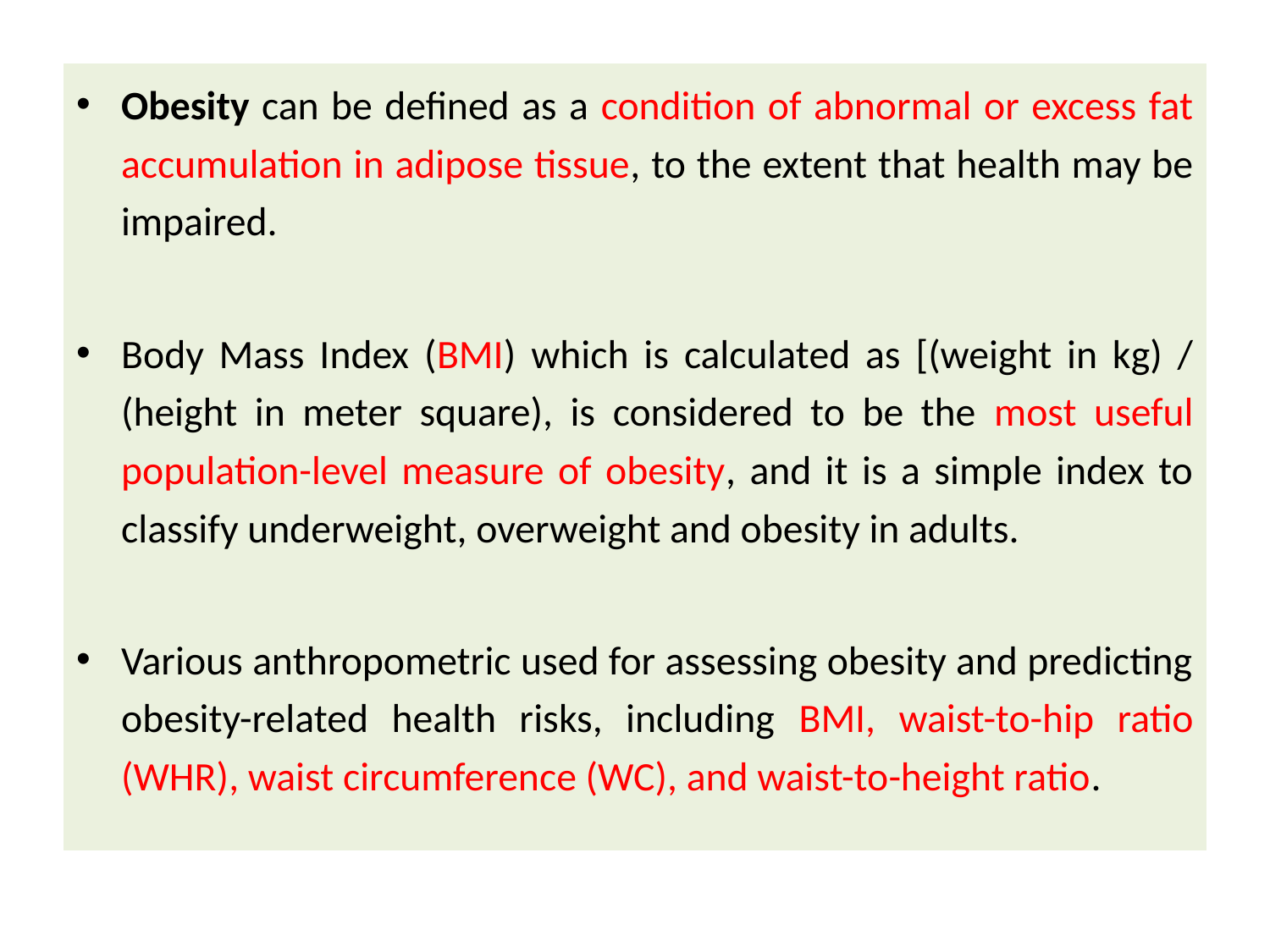

Obesity can be defined as a condition of abnormal or excess fat accumulation in adipose tissue, to the extent that health may be impaired.

Body Mass Index (BMI) which is calculated as [(weight in kg) / (height in meter square), is considered to be the most useful population-level measure of obesity, and it is a simple index to classify underweight, overweight and obesity in adults.

Various anthropometric used for assessing obesity and predicting obesity-related health risks, including BMI, waist-to-hip ratio (WHR), waist circumference (WC), and waist-to-height ratio.